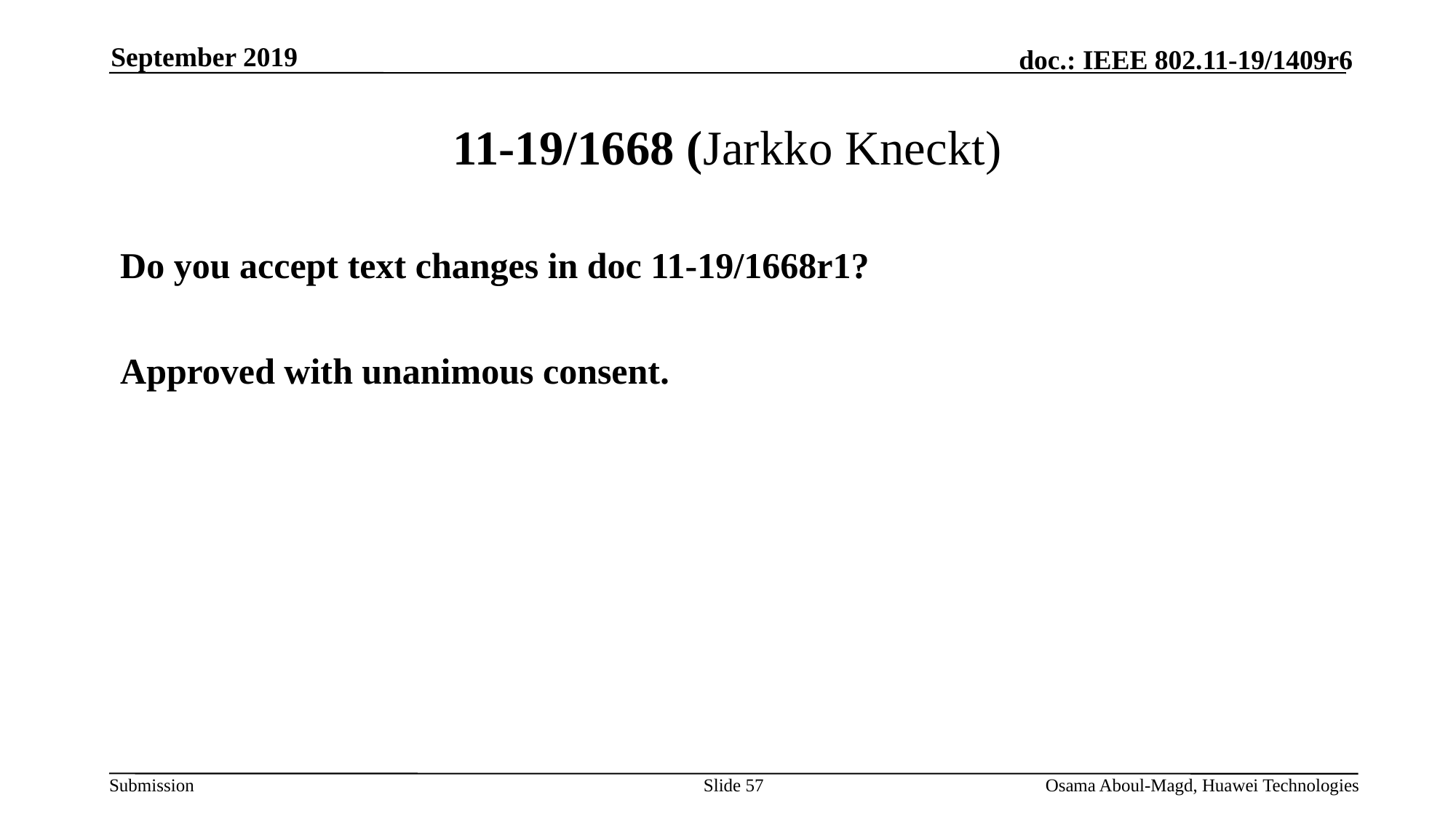

September 2019
# 11-19/1668 (Jarkko Kneckt)
Do you accept text changes in doc 11-19/1668r1?

Approved with unanimous consent.

Slide 57
Osama Aboul-Magd, Huawei Technologies